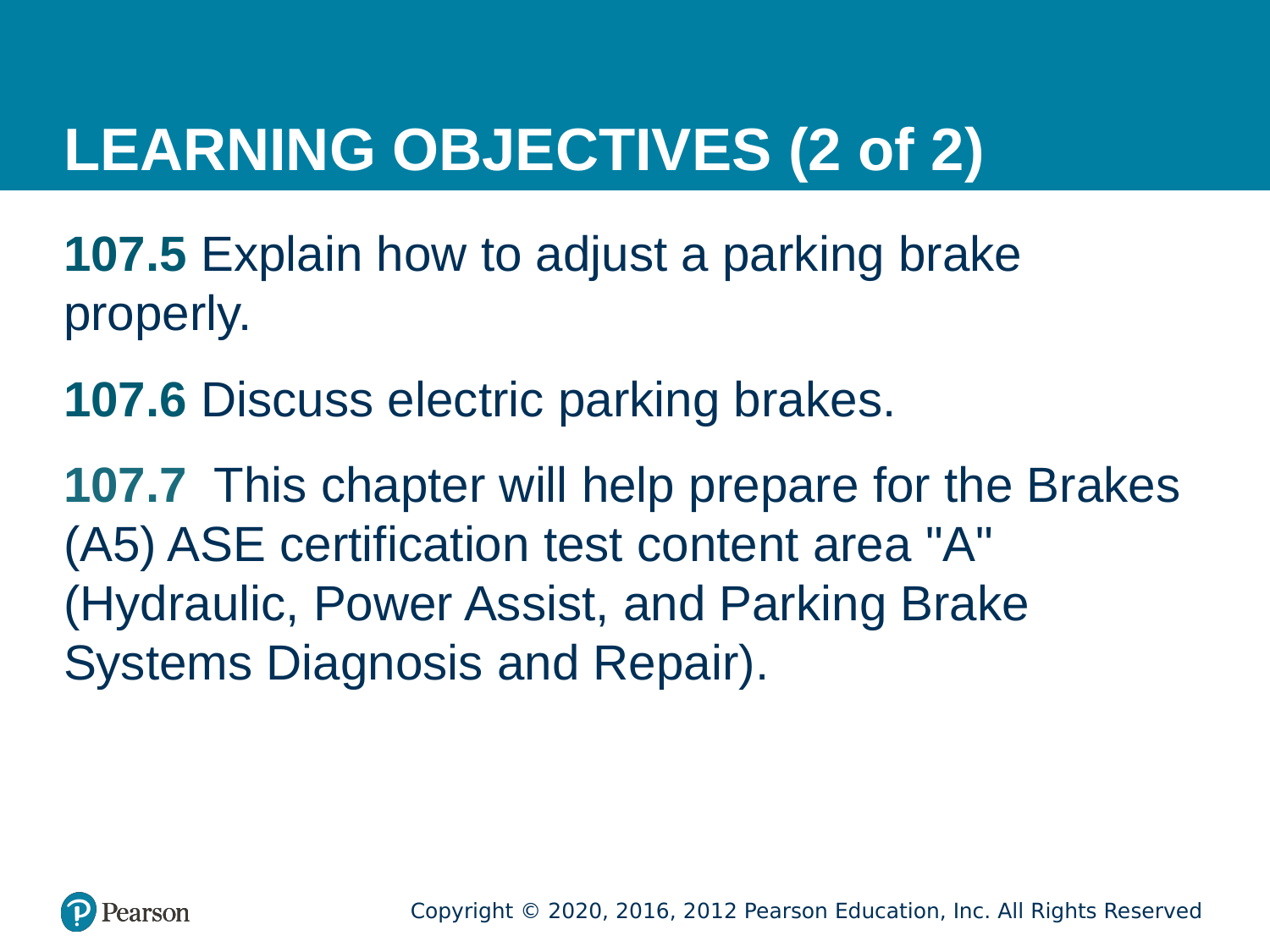

# LEARNING OBJECTIVES (2 of 2)
107.5 Explain how to adjust a parking brake properly.
107.6 Discuss electric parking brakes.
107.7  This chapter will help prepare for the Brakes (A5) ASE certification test content area "A" (Hydraulic, Power Assist, and Parking Brake Systems Diagnosis and Repair).